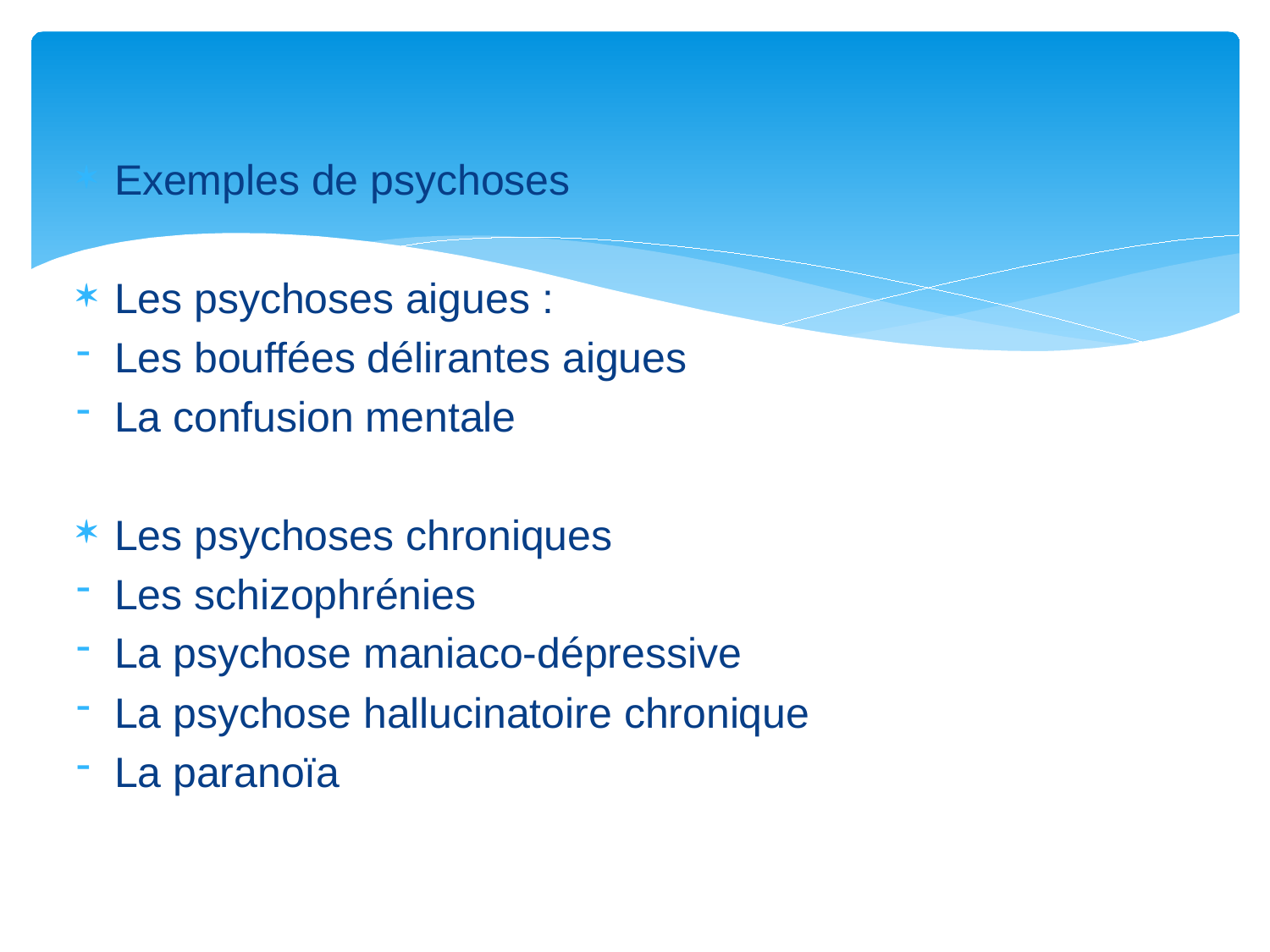

#
Exemples de psychoses

Les psychoses aigues :
Les bouffées délirantes aigues
La confusion mentale

Les psychoses chroniques
Les schizophrénies
La psychose maniaco-dépressive
La psychose hallucinatoire chronique
La paranoïa